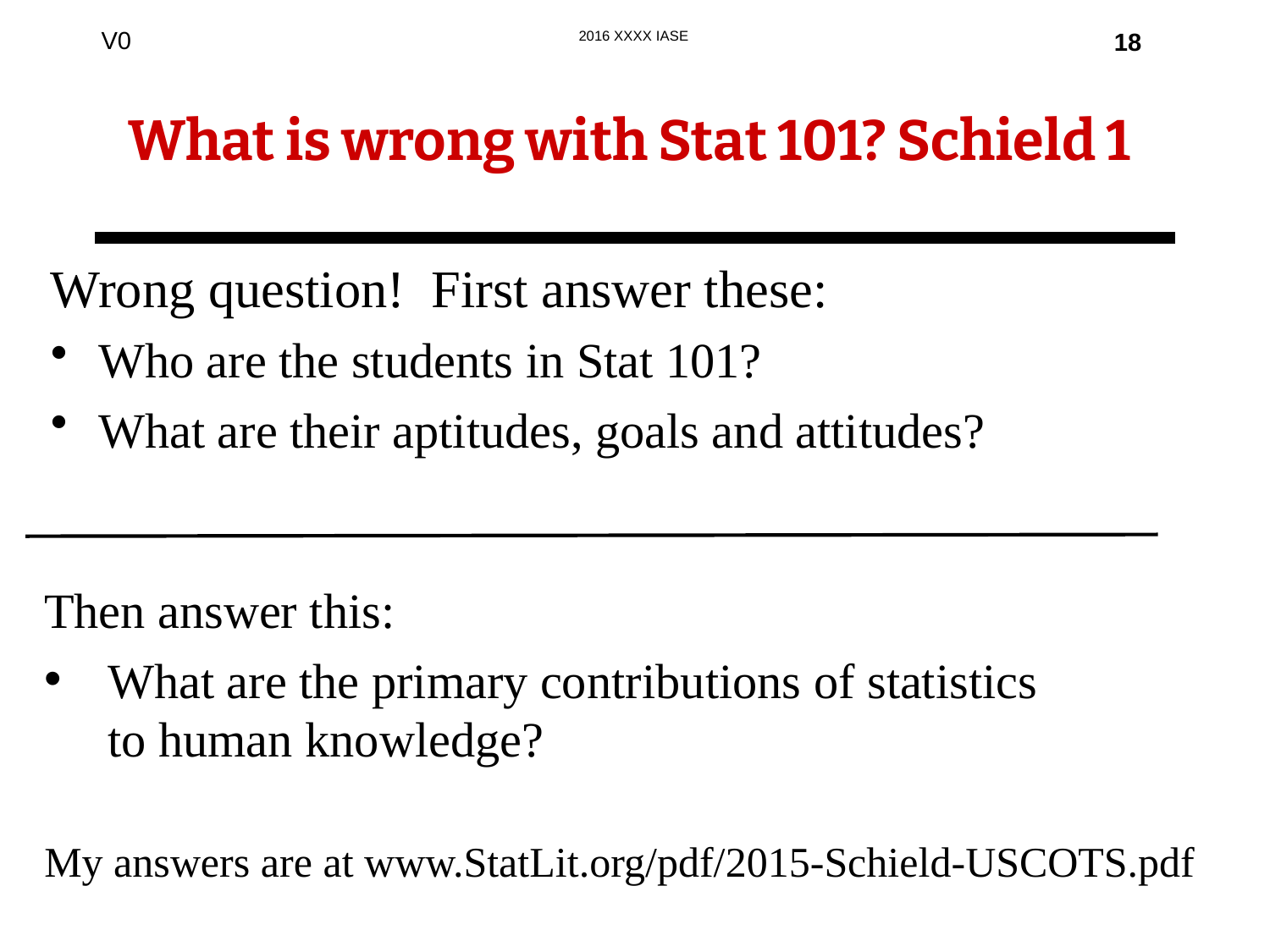

18
# What is wrong with Stat 101? Schield 1
Wrong question!  First answer these:
Who are the students in Stat 101?
What are their aptitudes, goals and attitudes?

Then answer this:
What are the primary contributions of statistics
to human knowledge?
My answers are at www.StatLit.org/pdf/2015-Schield-USCOTS.pdf